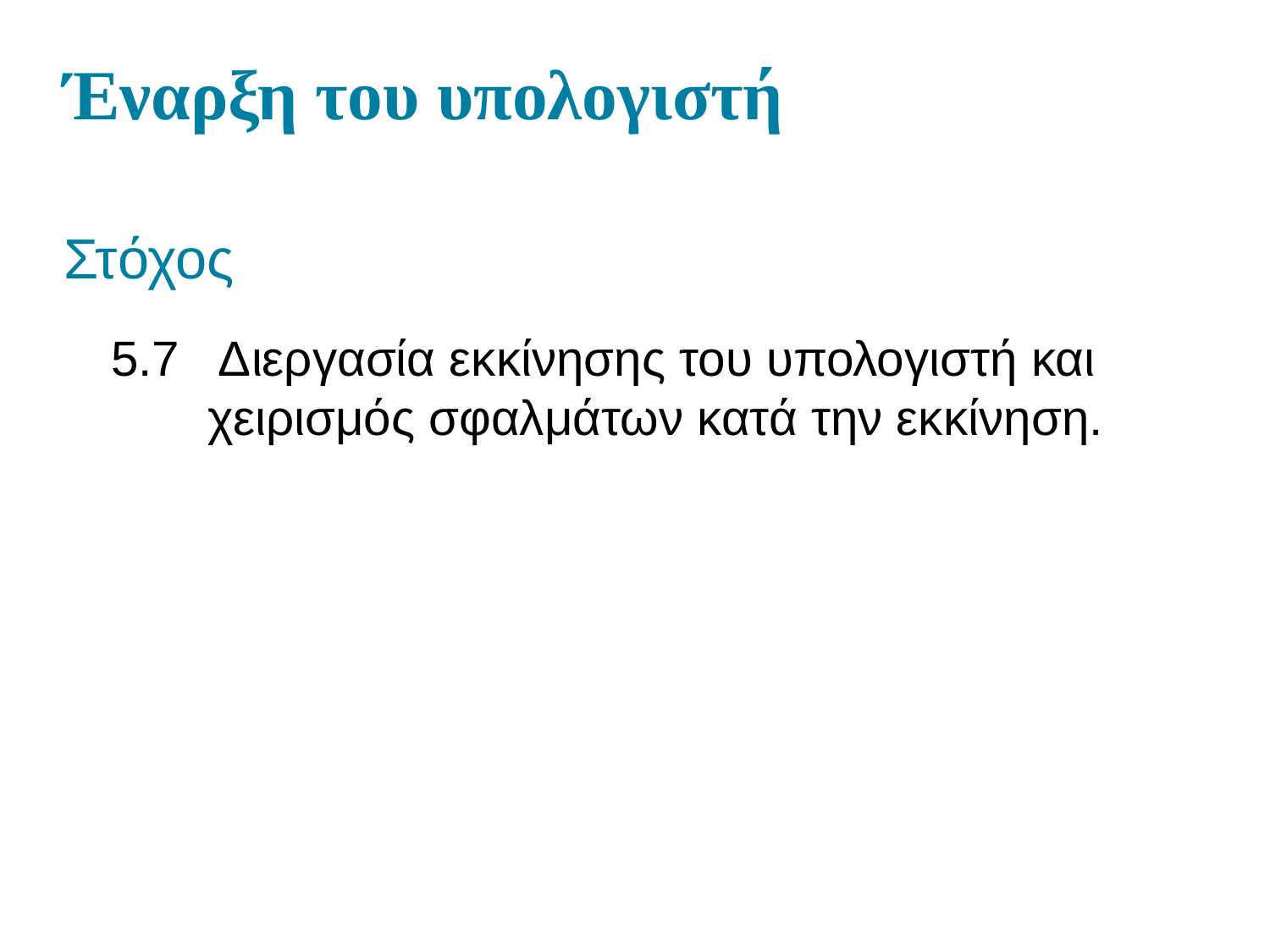

# Έναρξη του υπολογιστή
Στόχος
5.7   Διεργασία εκκίνησης του υπολογιστή και χειρισμός σφαλμάτων κατά την εκκίνηση.